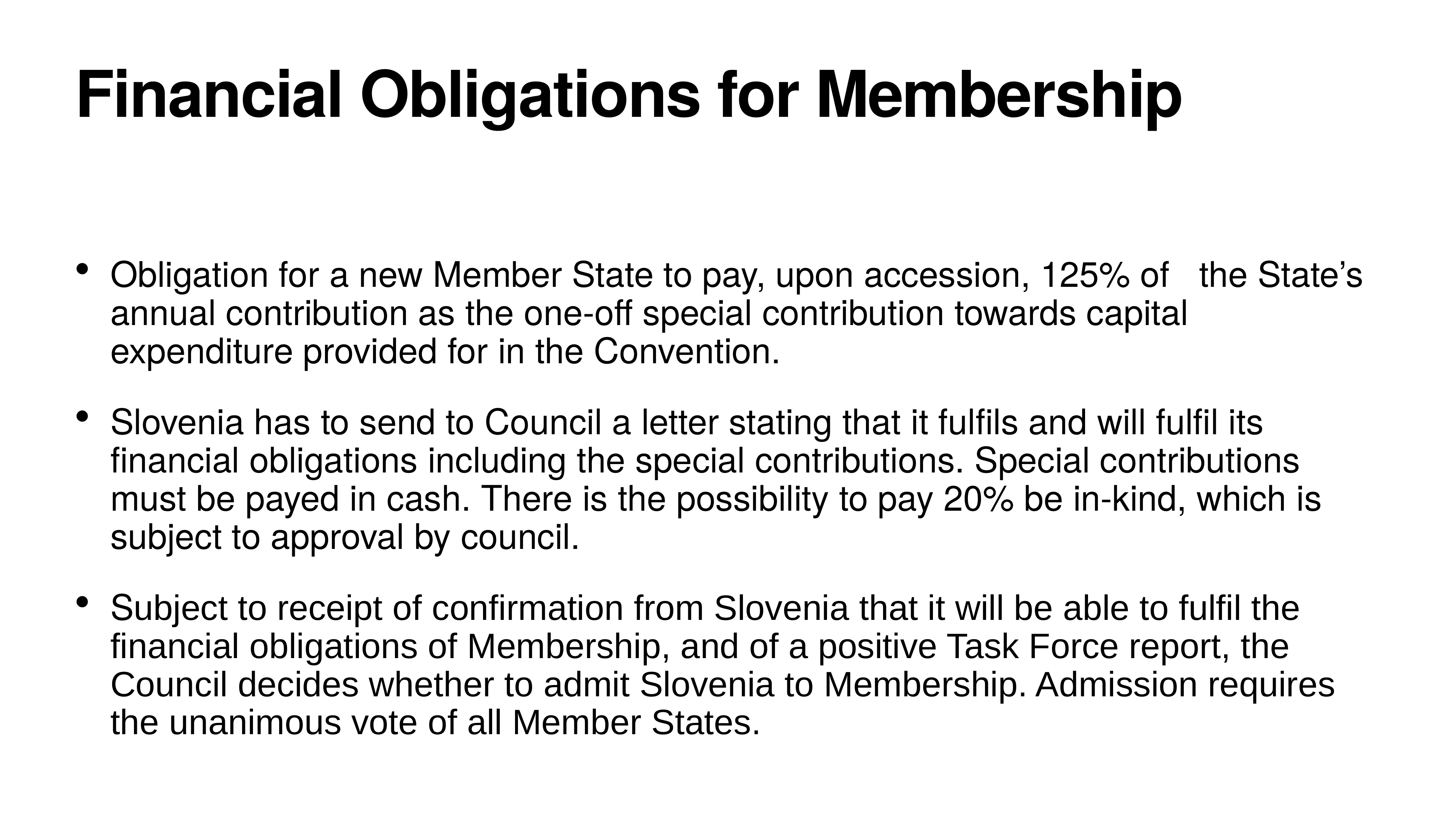

# Financial Obligations for Membership
Obligation for a new Member State to pay, upon accession, 125% of   the State’s annual contribution as the one-off special contribution towards capital expenditure provided for in the Convention.
Slovenia has to send to Council a letter stating that it fulfils and will fulfil its financial obligations including the special contributions. Special contributions must be payed in cash. There is the possibility to pay 20% be in-kind, which is subject to approval by council.
Subject to receipt of confirmation from Slovenia that it will be able to fulfil the financial obligations of Membership, and of a positive Task Force report, the Council decides whether to admit Slovenia to Membership. Admission requires the unanimous vote of all Member States.